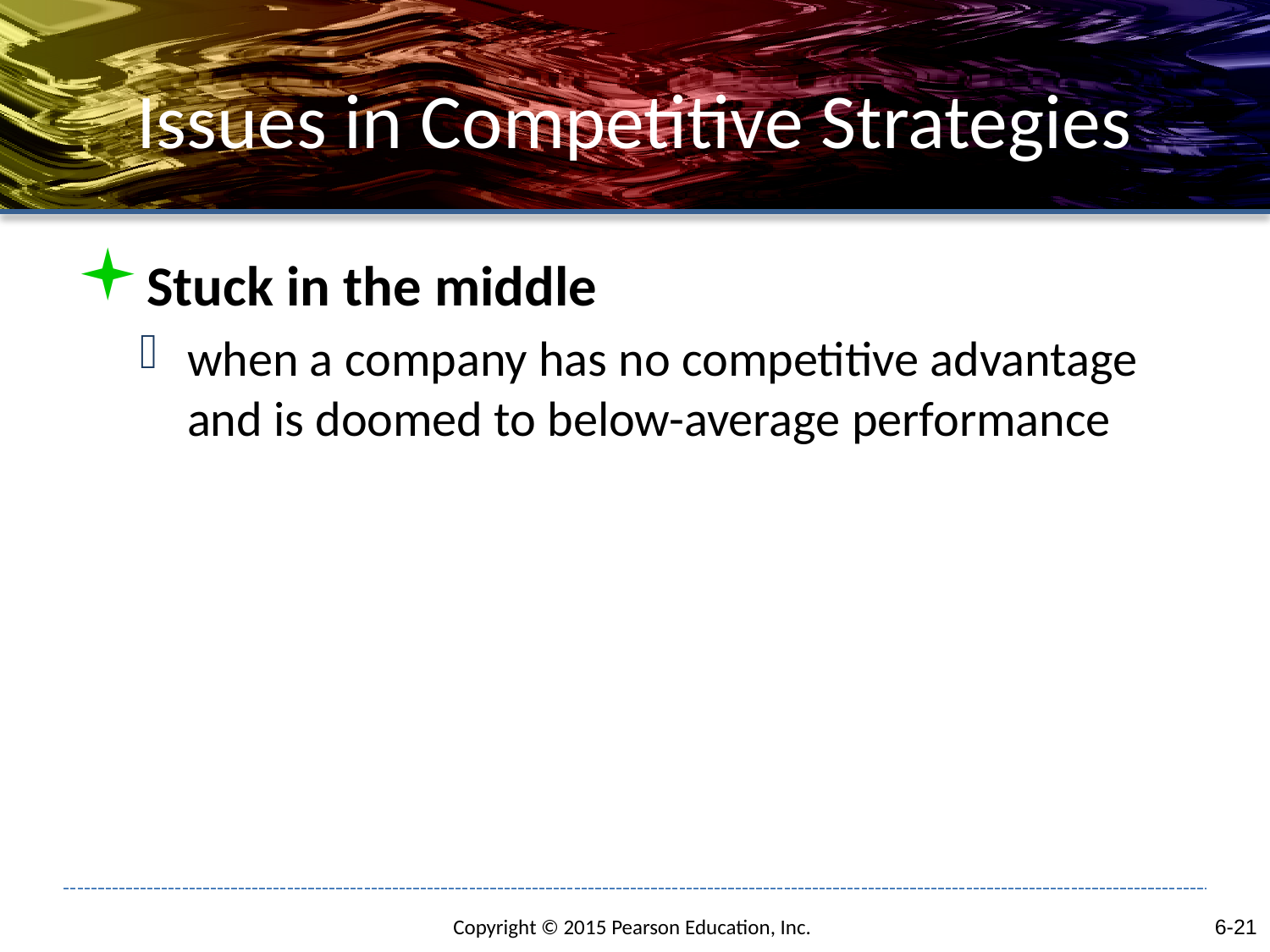

# Issues in Competitive Strategies
Stuck in the middle
when a company has no competitive advantage and is doomed to below-average performance

6-21
Copyright © 2015 Pearson Education, Inc.